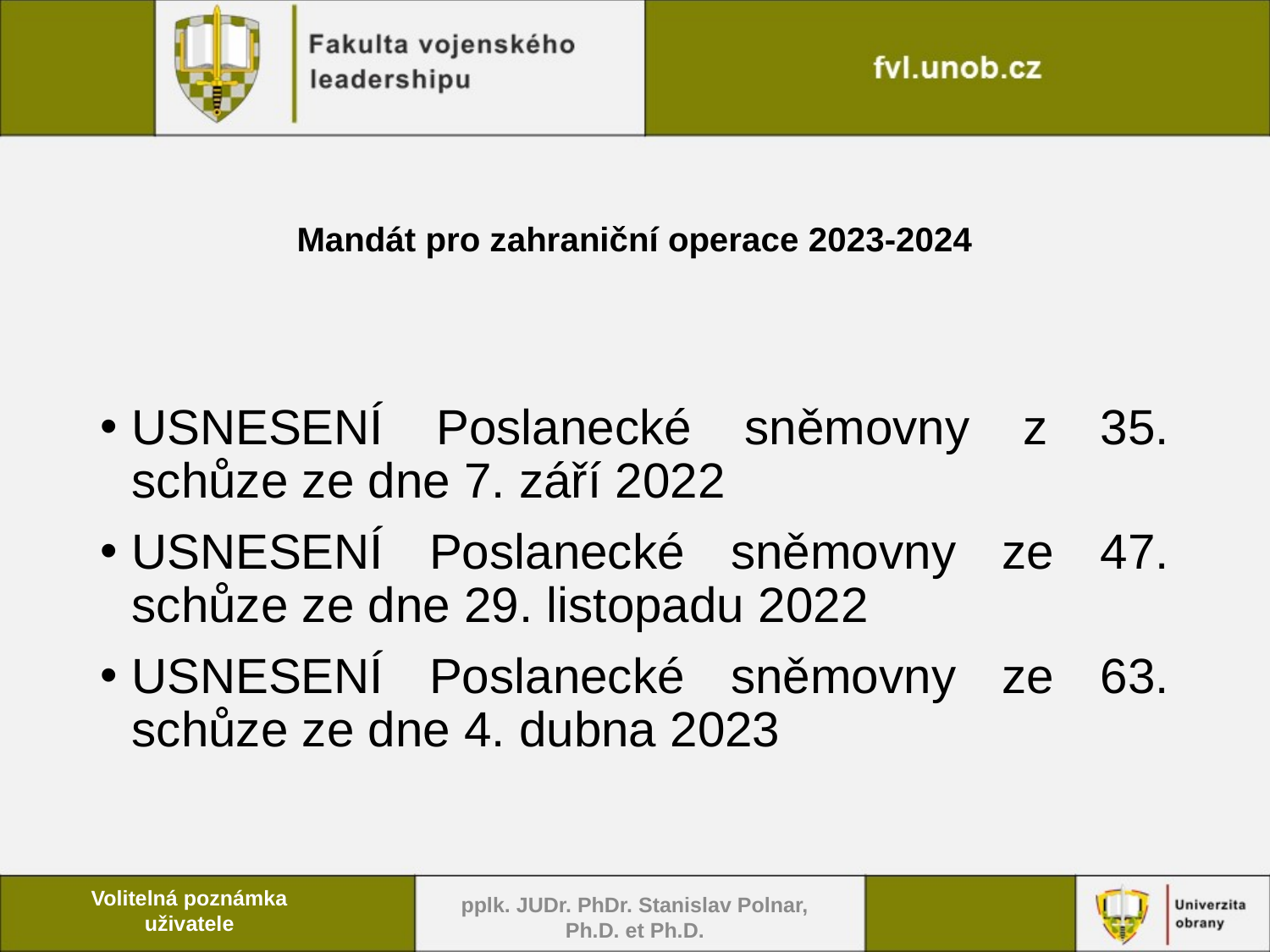

# Mandát pro zahraniční operace 2023-2024
USNESENÍ Poslanecké sněmovny z 35. schůze ze dne 7. září 2022
USNESENÍ Poslanecké sněmovny ze 47. schůze ze dne 29. listopadu 2022
USNESENÍ Poslanecké sněmovny ze 63. schůze ze dne 4. dubna 2023
pplk. JUDr. PhDr. Stanislav Polnar, Ph.D. et Ph.D.
Volitelná poznámka uživatele